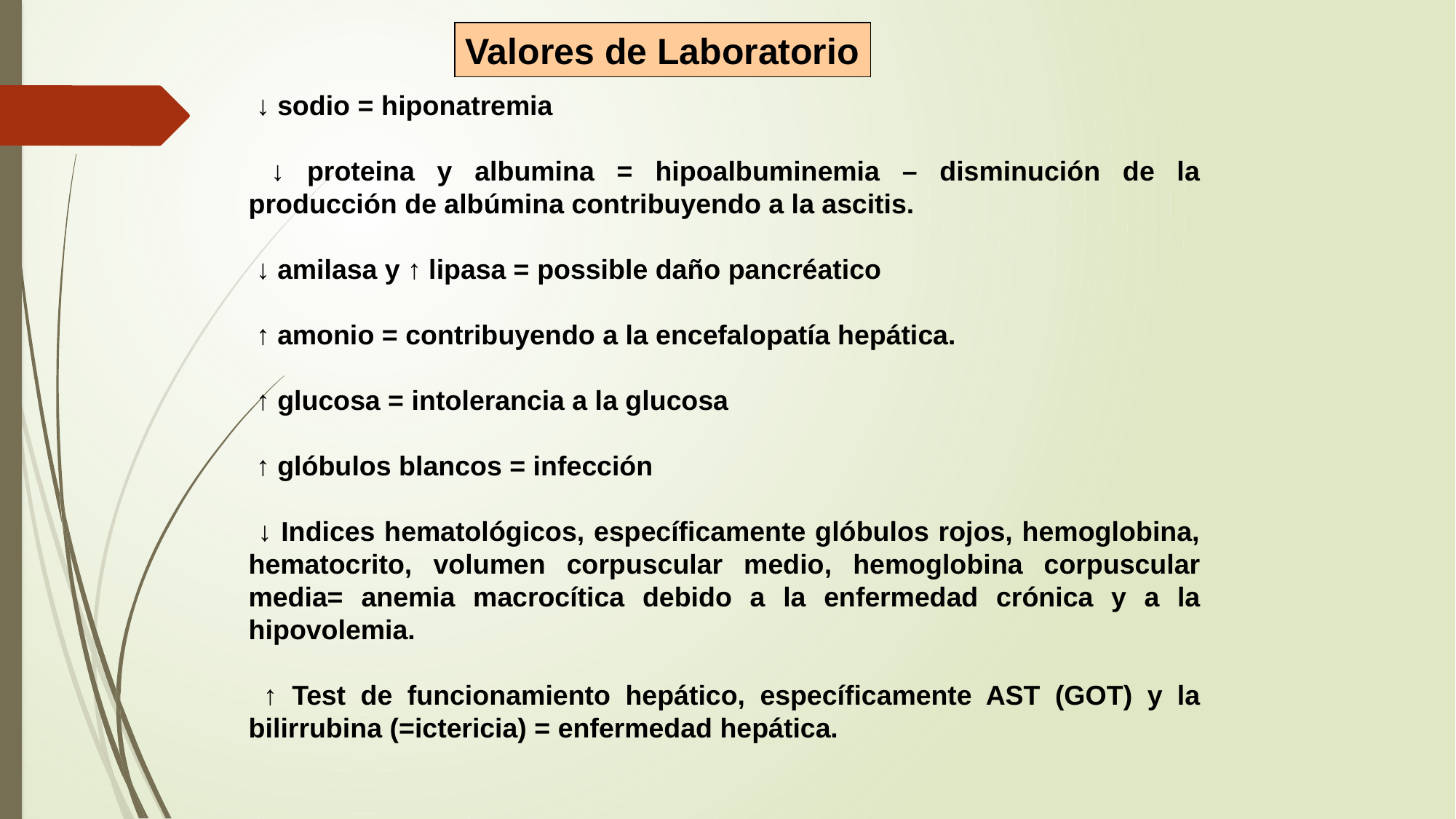

Valores de Laboratorio
 ↓ sodio = hiponatremia

 ↓ proteina y albumina = hipoalbuminemia – disminución de la producción de albúmina contribuyendo a la ascitis.

 ↓ amilasa y ↑ lipasa = possible daño pancréatico

 ↑ amonio = contribuyendo a la encefalopatía hepática.

 ↑ glucosa = intolerancia a la glucosa

 ↑ glóbulos blancos = infección

 ↓ Indices hematológicos, específicamente glóbulos rojos, hemoglobina, hematocrito, volumen corpuscular medio, hemoglobina corpuscular media= anemia macrocítica debido a la enfermedad crónica y a la hipovolemia.

 ↑ Test de funcionamiento hepático, específicamente AST (GOT) y la bilirrubina (=ictericia) = enfermedad hepática.